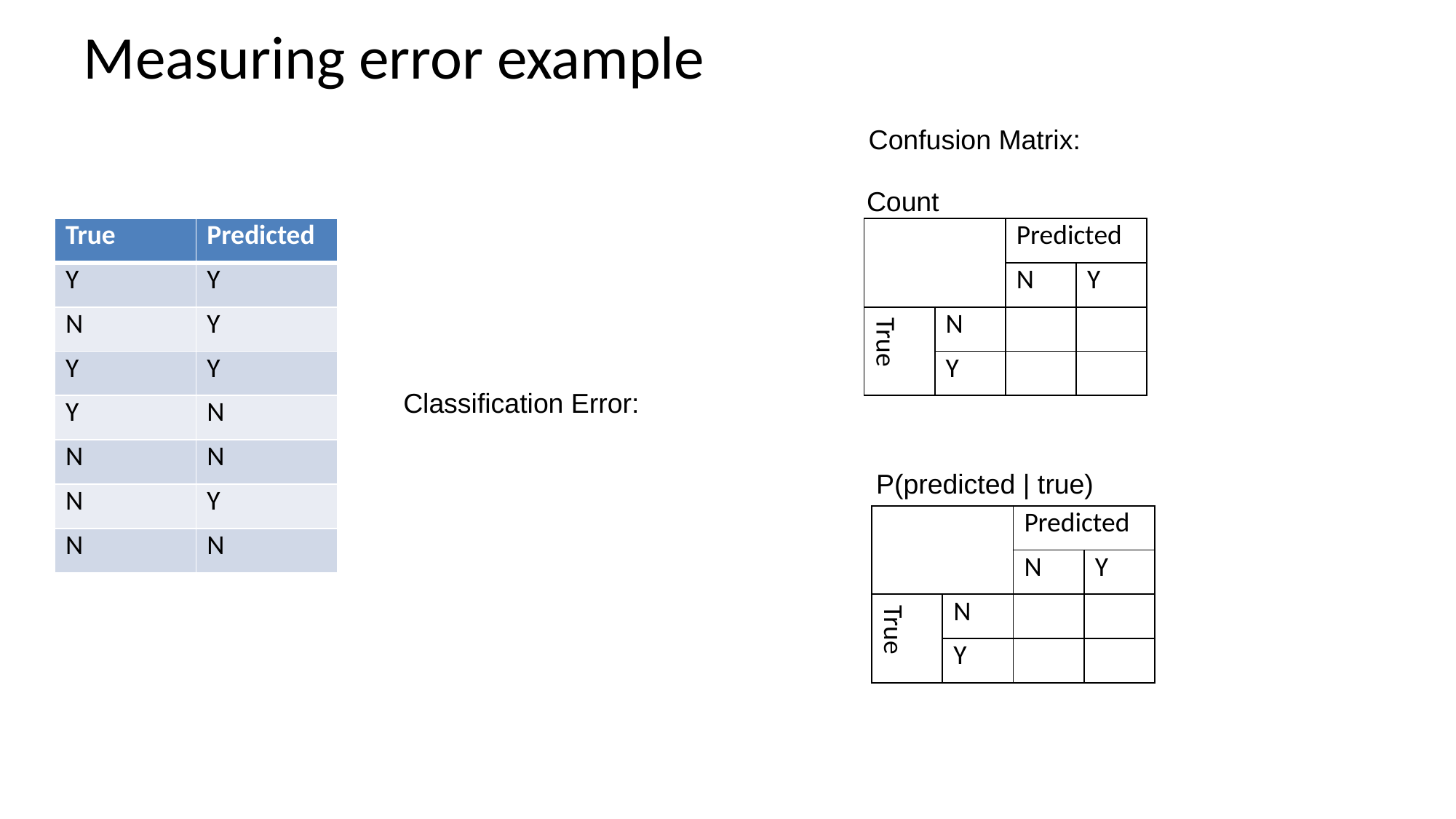

# Measuring error example
Confusion Matrix:
Count
| True | Predicted |
| --- | --- |
| Y | Y |
| N | Y |
| Y | Y |
| Y | N |
| N | N |
| N | Y |
| N | N |
|  |  | Predicted | N |
| --- | --- | --- | --- |
|  |  | N | Y |
| True | N |  |  |
|  | Y |  |  |
Classification Error:
P(predicted | true)
|  |  | Predicted | N |
| --- | --- | --- | --- |
|  |  | N | Y |
| True | N |  |  |
|  | Y |  |  |